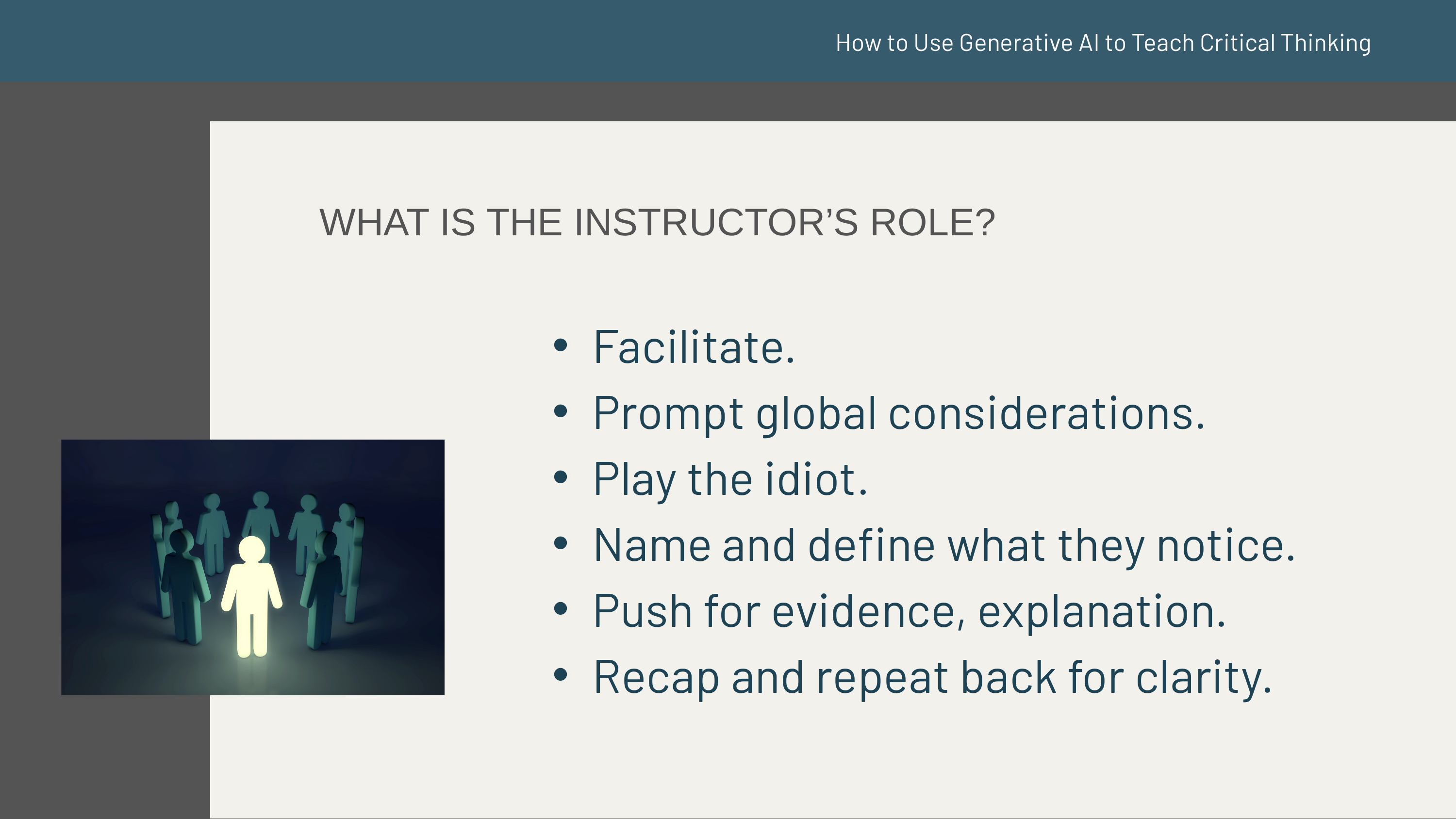

How to Use Generative AI to Teach Critical Thinking

WHAT IS THE INSTRUCTOR’S ROLE?
Facilitate.
Prompt global considerations.
Play the idiot.
Name and define what they notice.
Push for evidence, explanation.
Recap and repeat back for clarity.